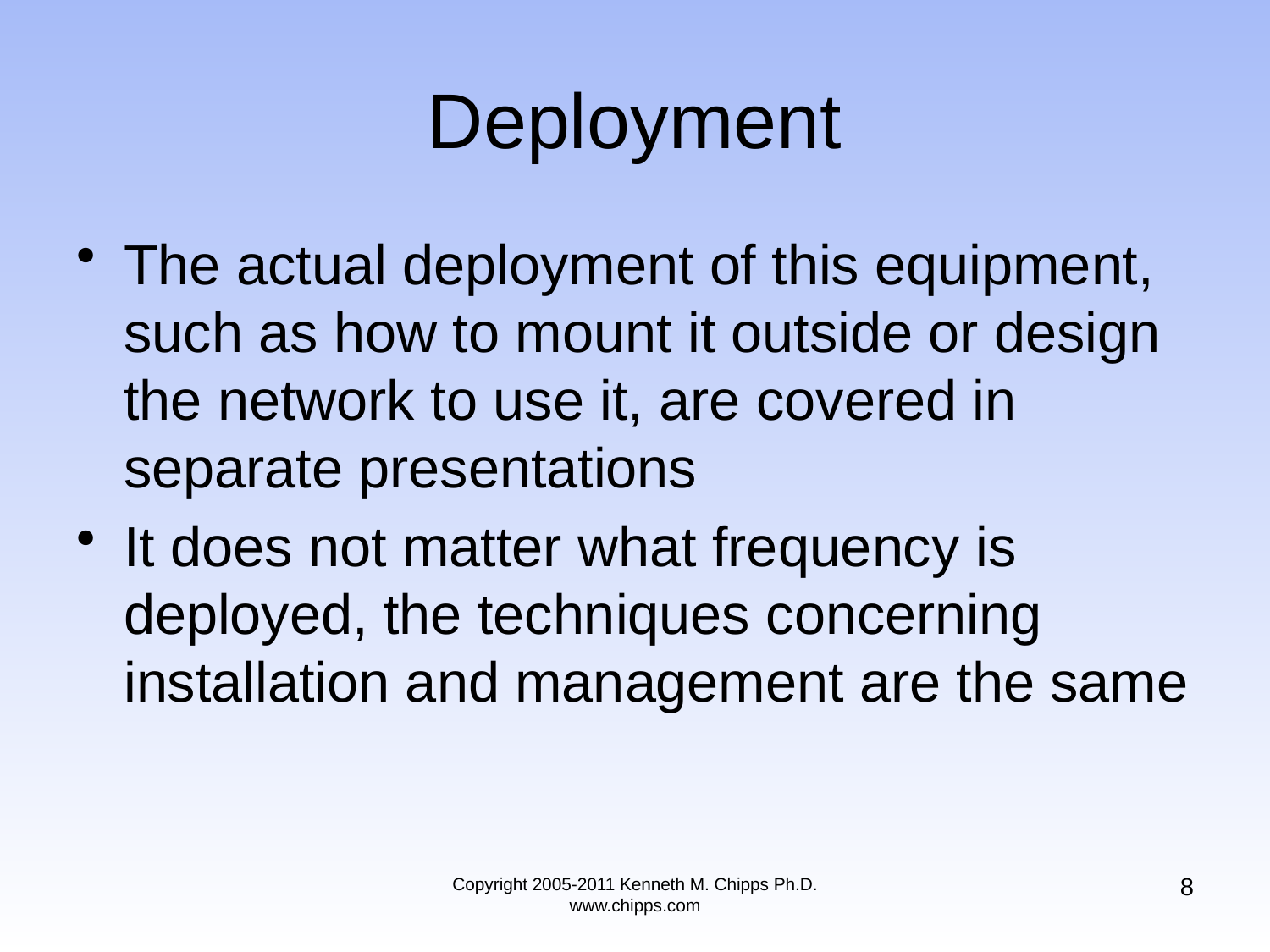

# Deployment
The actual deployment of this equipment, such as how to mount it outside or design the network to use it, are covered in separate presentations
It does not matter what frequency is deployed, the techniques concerning installation and management are the same
8
Copyright 2005-2011 Kenneth M. Chipps Ph.D. www.chipps.com